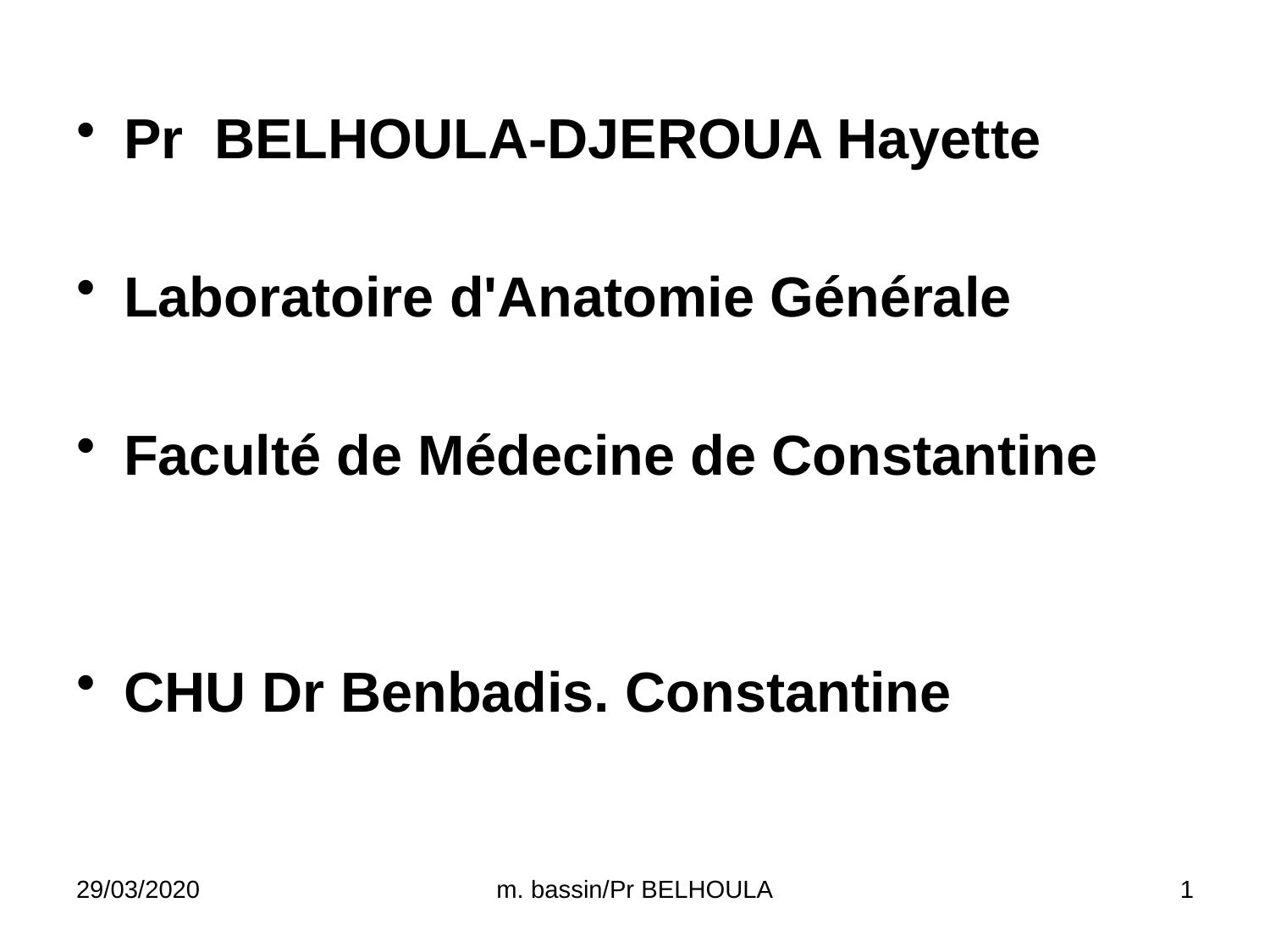

Pr  BELHOULA-DJEROUA Hayette

Laboratoire d'Anatomie Générale

Faculté de Médecine de Constantine

CHU Dr Benbadis. Constantine

29/03/2020
m. bassin/Pr BELHOULA
1